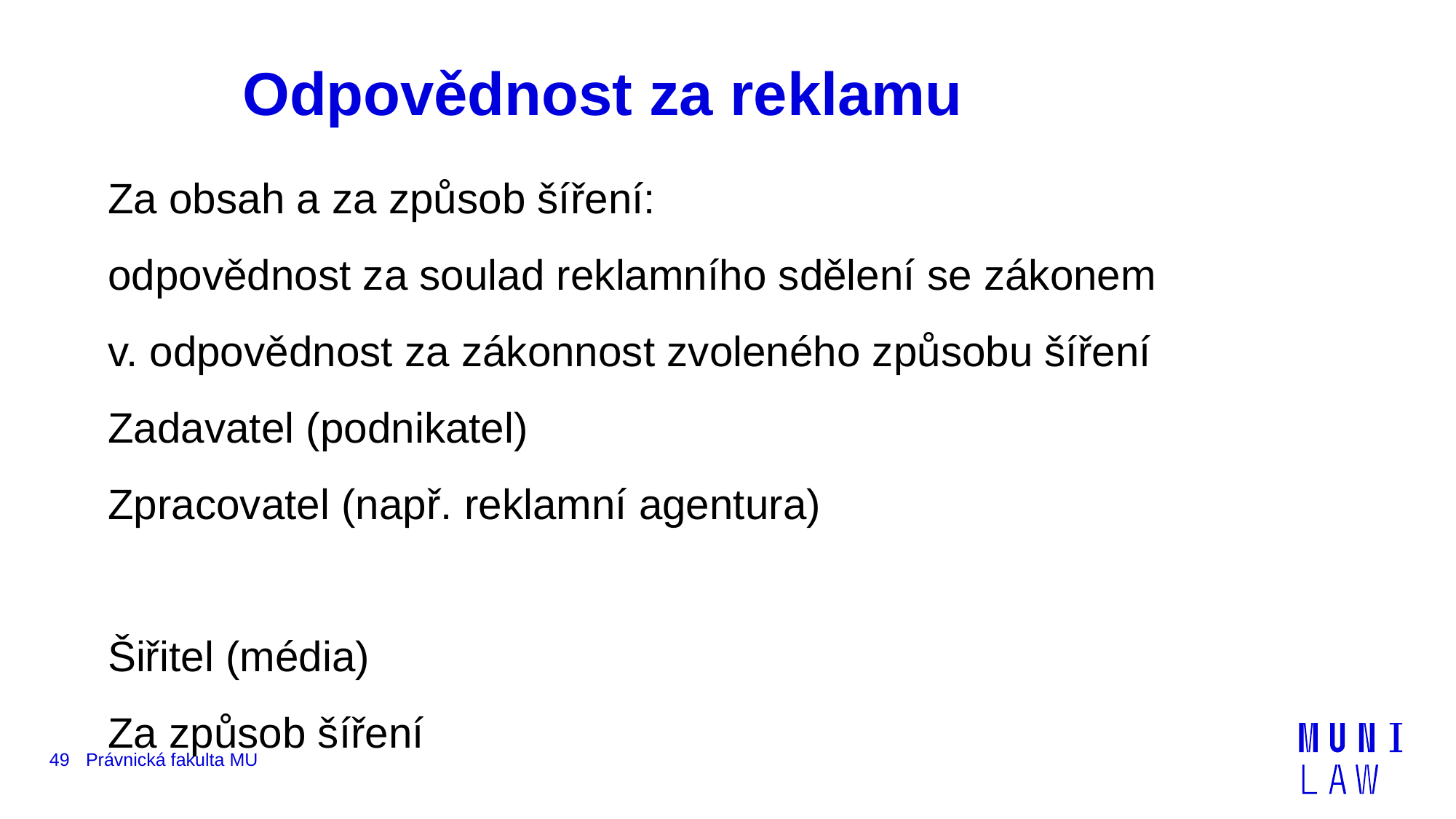

# Odpovědnost za reklamu
Za obsah a za způsob šíření:
odpovědnost za soulad reklamního sdělení se zákonem
v. odpovědnost za zákonnost zvoleného způsobu šíření
Zadavatel (podnikatel)
Zpracovatel (např. reklamní agentura)

Šiřitel (média)
Za způsob šíření

49
Právnická fakulta MU